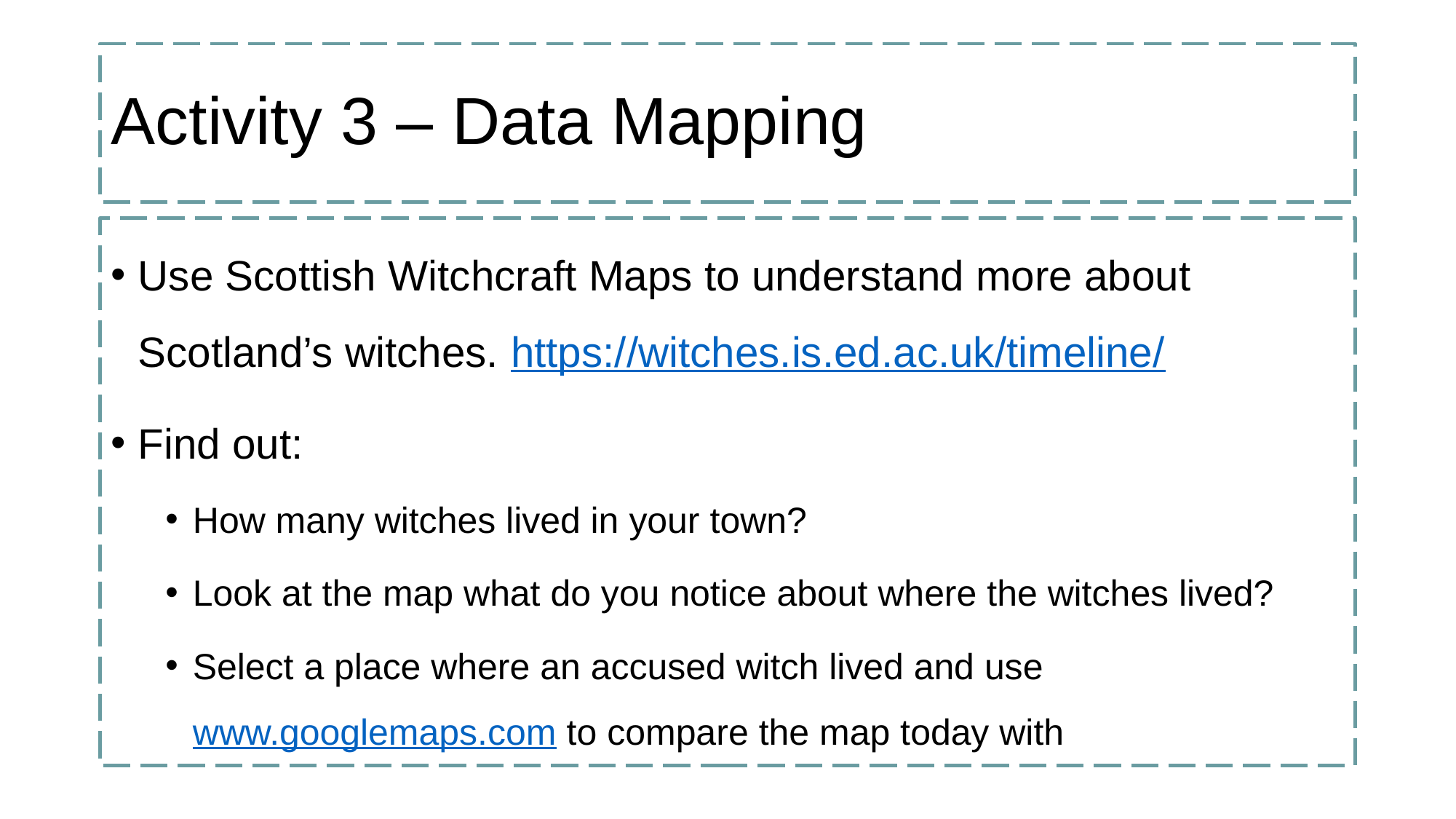

# Activity 3 – Data Mapping
Use Scottish Witchcraft Maps to understand more about Scotland’s witches. https://witches.is.ed.ac.uk/timeline/
Find out:
How many witches lived in your town?
Look at the map what do you notice about where the witches lived?
Select a place where an accused witch lived and use www.googlemaps.com to compare the map today with